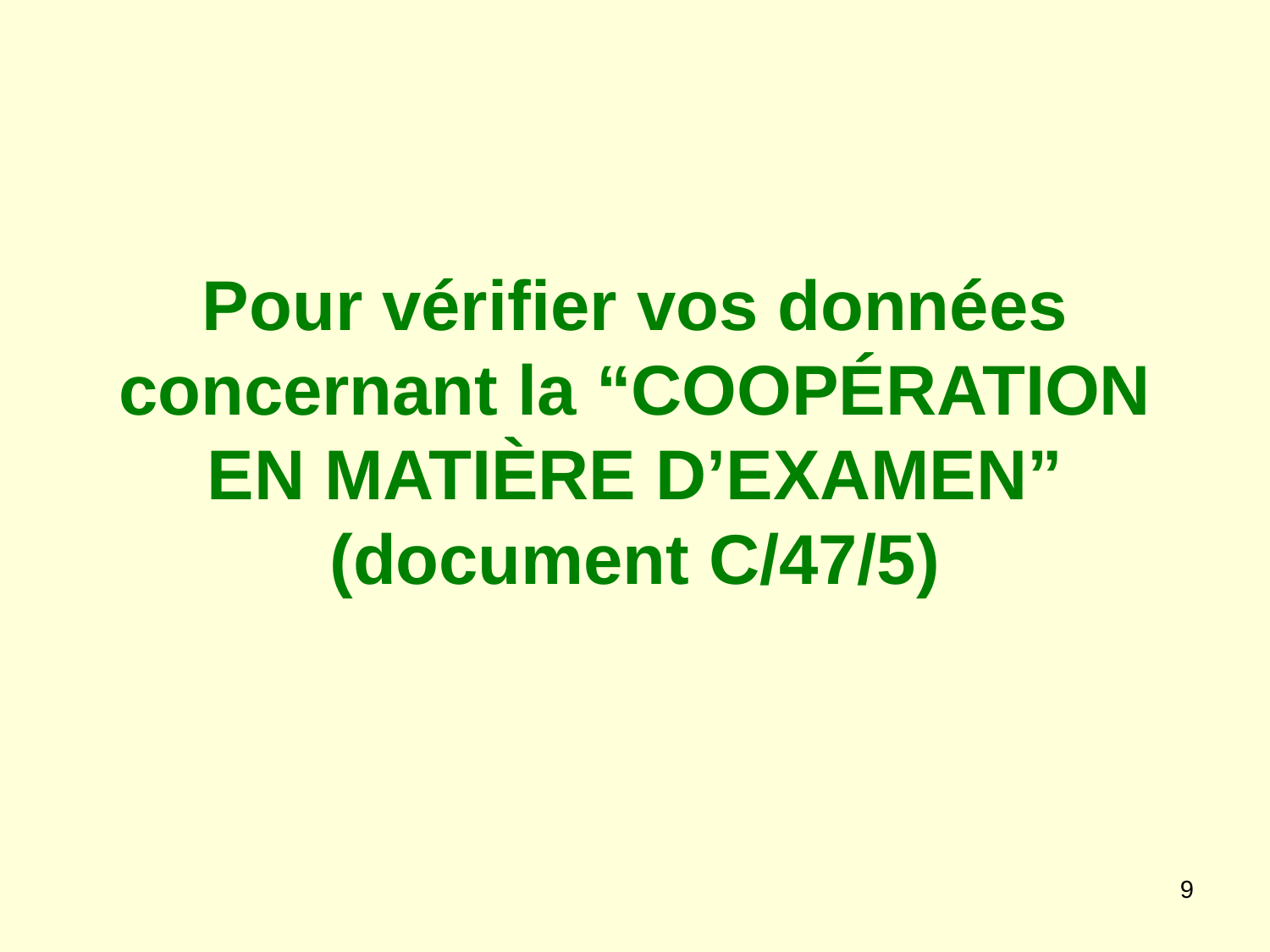

# Pour vérifier vos données concernant la “COOPÉRATION EN MATIÈRE D’EXAMEN” (document C/47/5)
9